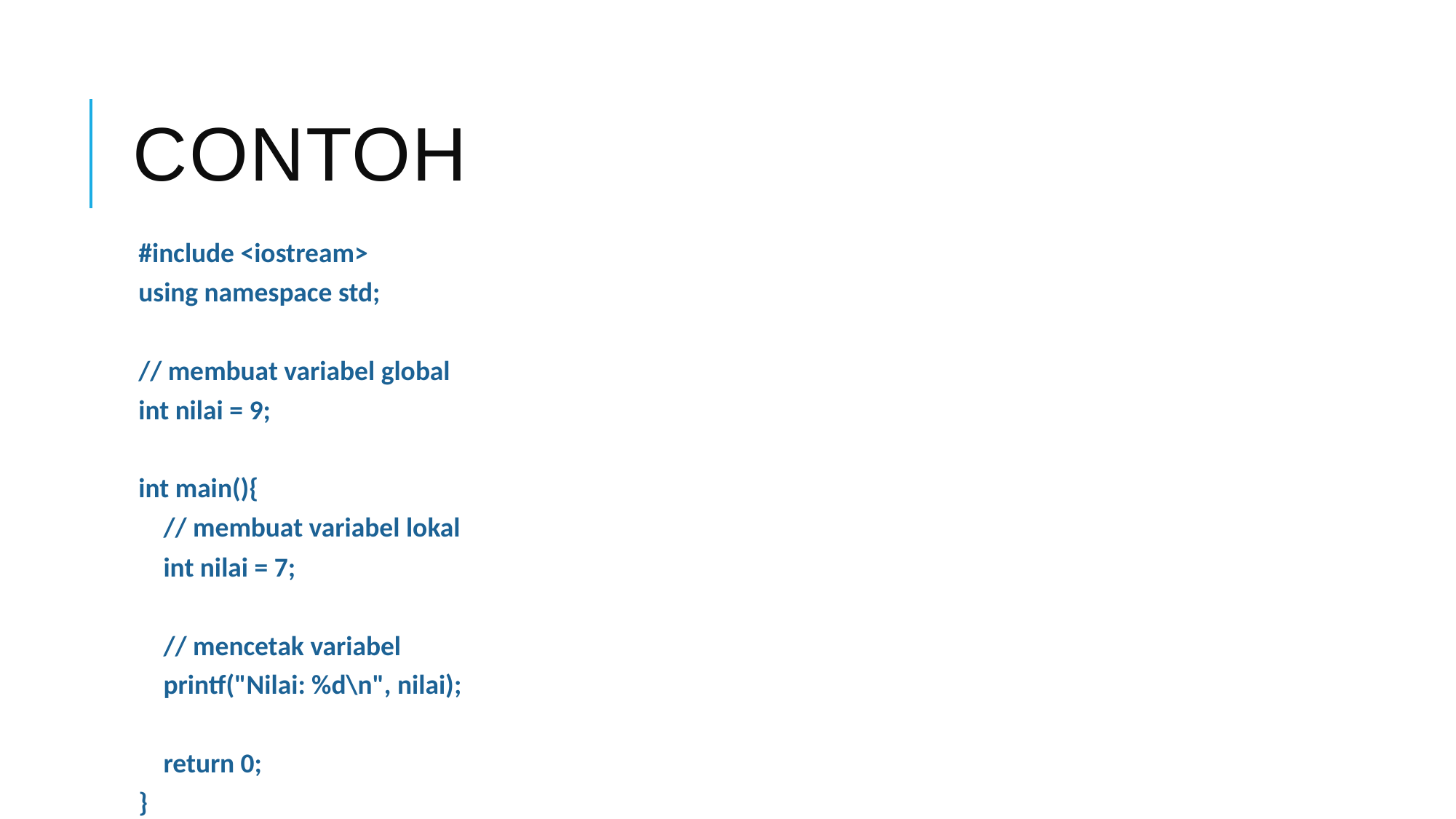

# contoh
#include <iostream>
using namespace std;

// membuat variabel global
int nilai = 9;

int main(){
    // membuat variabel lokal
    int nilai = 7;

    // mencetak variabel
    printf("Nilai: %d\n", nilai);

    return 0;
}